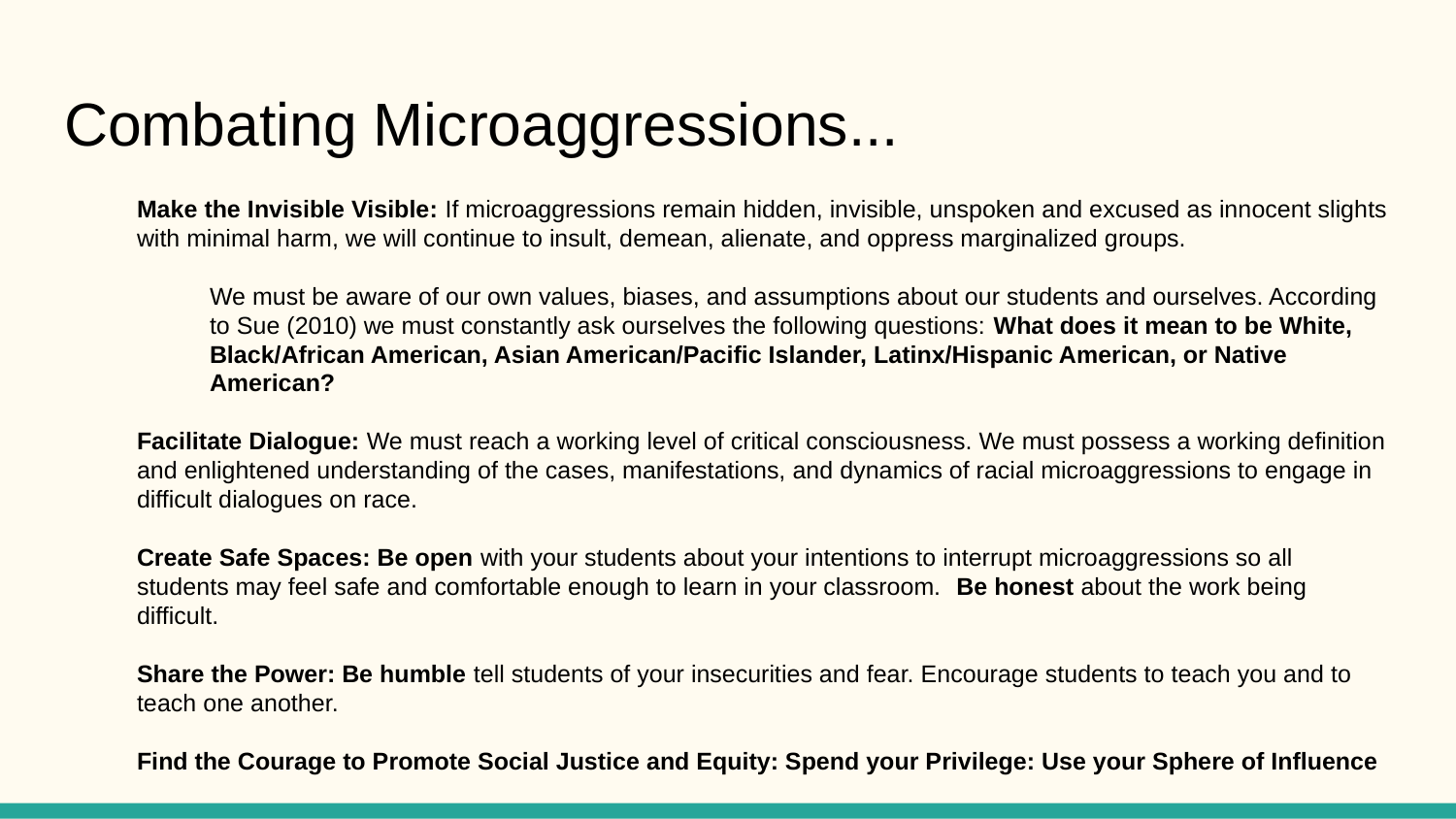

# Combating Microaggressions...
Make the Invisible Visible: If microaggressions remain hidden, invisible, unspoken and excused as innocent slights with minimal harm, we will continue to insult, demean, alienate, and oppress marginalized groups.

We must be aware of our own values, biases, and assumptions about our students and ourselves. According to Sue (2010) we must constantly ask ourselves the following questions: What does it mean to be White, Black/African American, Asian American/Pacific Islander, Latinx/Hispanic American, or Native American?

Facilitate Dialogue: We must reach a working level of critical consciousness. We must possess a working definition and enlightened understanding of the cases, manifestations, and dynamics of racial microaggressions to engage in difficult dialogues on race.

Create Safe Spaces: Be open with your students about your intentions to interrupt microaggressions so all students may feel safe and comfortable enough to learn in your classroom.  Be honest about the work being difficult.

Share the Power: Be humble tell students of your insecurities and fear. Encourage students to teach you and to teach one another.

Find the Courage to Promote Social Justice and Equity: Spend your Privilege: Use your Sphere of Influence